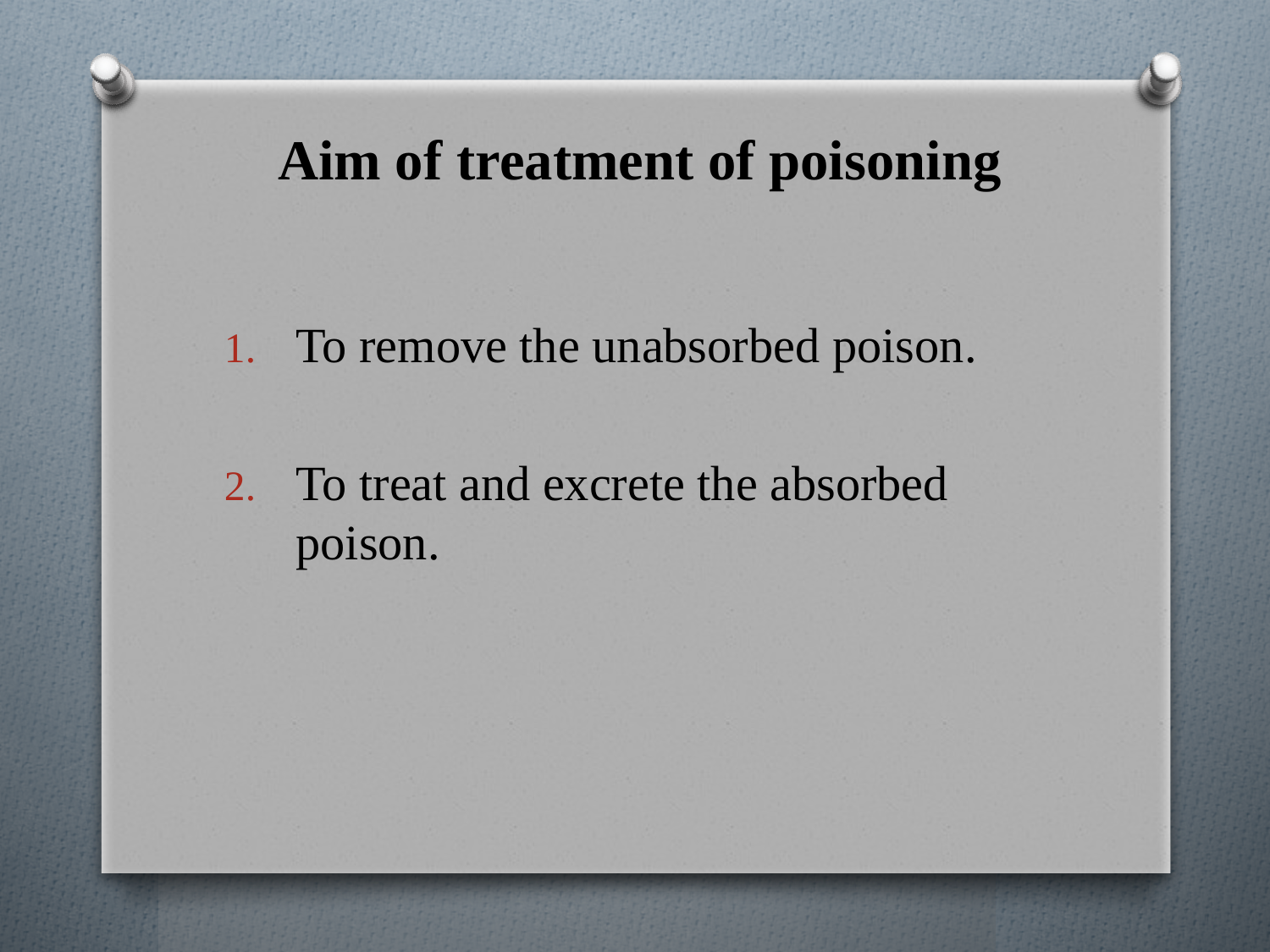

# Aim of treatment of poisoning
To remove the unabsorbed poison.

To treat and excrete the absorbed poison.